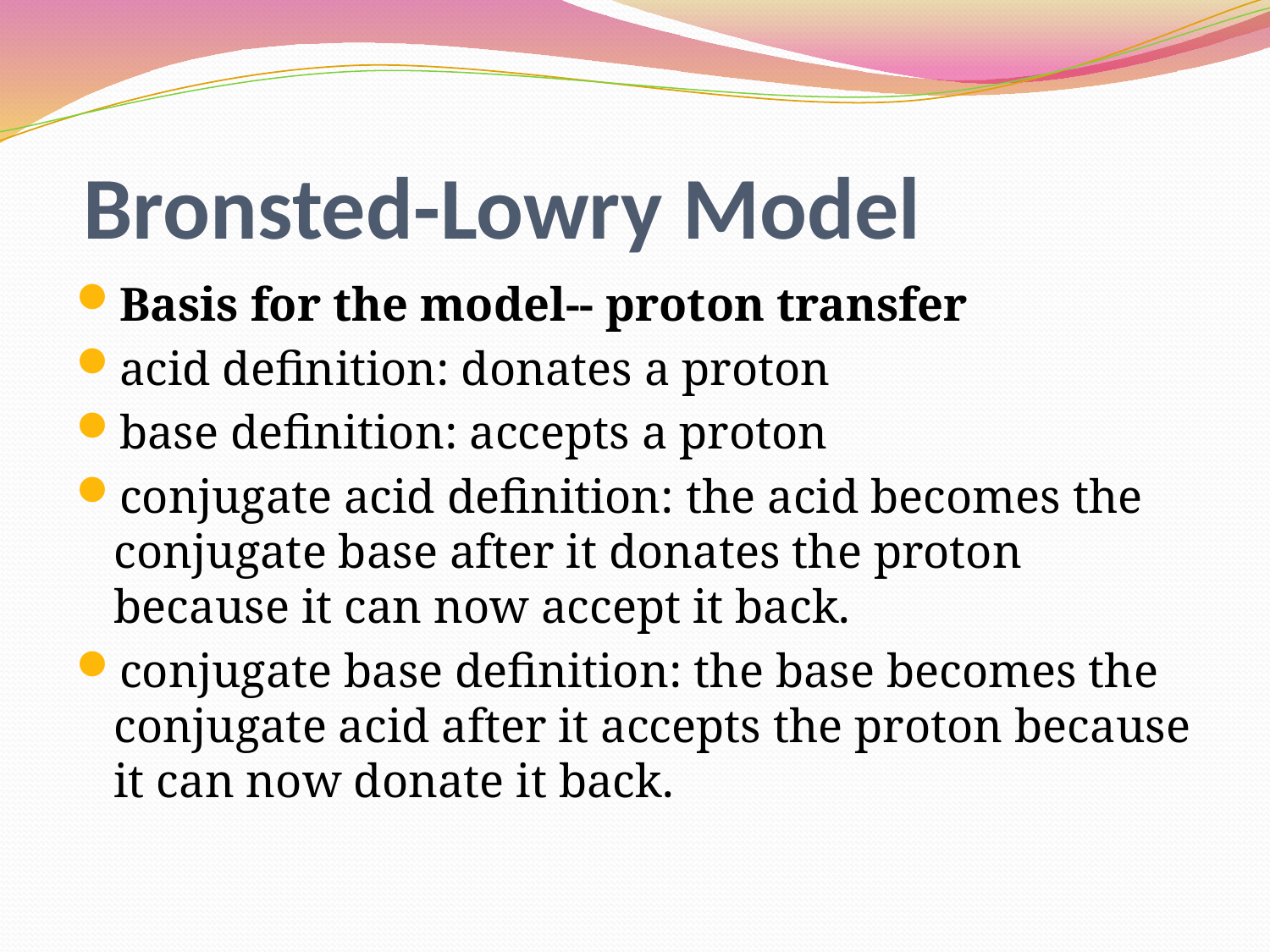

# Bronsted-Lowry Model
Basis for the model-- proton transfer
acid definition: donates a proton
base definition: accepts a proton
conjugate acid definition: the acid becomes the conjugate base after it donates the proton because it can now accept it back.
conjugate base definition: the base becomes the conjugate acid after it accepts the proton because it can now donate it back.